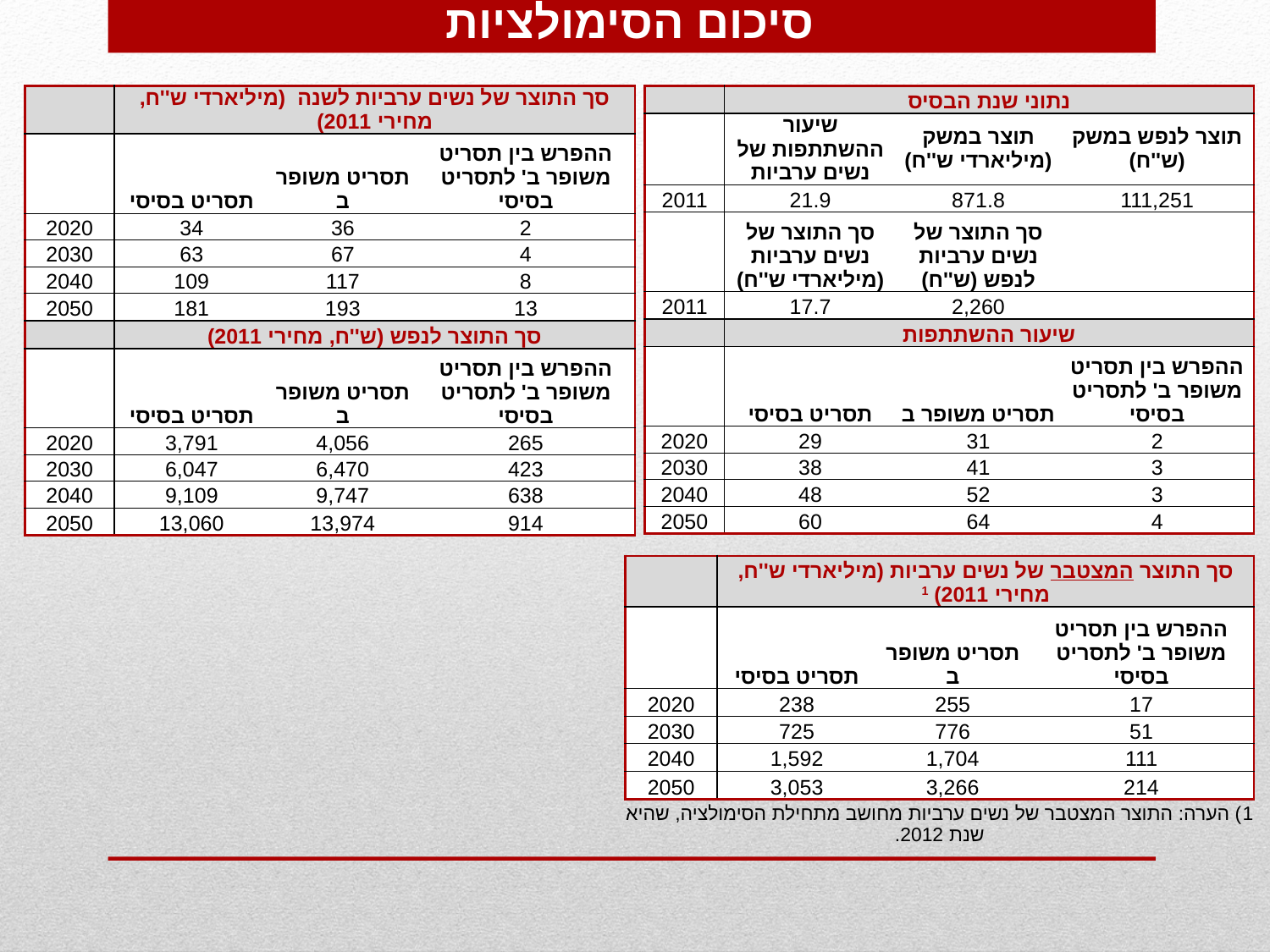

סיכום הסימולציות
|  | סך התוצר של נשים ערביות לשנה (מיליארדי ש''ח, מחירי 2011) |  |  |
| --- | --- | --- | --- |
|  | תסריט בסיסי | תסריט משופר ב | ההפרש בין תסריט משופר ב' לתסריט בסיסי |
| 2020 | 34 | 36 | 2 |
| 2030 | 63 | 67 | 4 |
| 2040 | 109 | 117 | 8 |
| 2050 | 181 | 193 | 13 |
|  | סך התוצר לנפש (ש''ח, מחירי 2011) |  |  |
|  | תסריט בסיסי | תסריט משופר ב | ההפרש בין תסריט משופר ב' לתסריט בסיסי |
| 2020 | 3,791 | 4,056 | 265 |
| 2030 | 6,047 | 6,470 | 423 |
| 2040 | 9,109 | 9,747 | 638 |
| 2050 | 13,060 | 13,974 | 914 |
|  | נתוני שנת הבסיס |  |  |
| --- | --- | --- | --- |
|  | שיעור ההשתתפות של נשים ערביות | תוצר במשק (מיליארדי ש''ח) | תוצר לנפש במשק (ש''ח) |
| 2011 | 21.9 | 871.8 | 111,251 |
|  | סך התוצר של נשים ערביות (מיליארדי ש''ח) | סך התוצר של נשים ערביות לנפש (ש''ח) |  |
| 2011 | 17.7 | 2,260 |  |
|  | שיעור ההשתתפות |  |  |
|  | תסריט בסיסי | תסריט משופר ב | ההפרש בין תסריט משופר ב' לתסריט בסיסי |
| 2020 | 29 | 31 | 2 |
| 2030 | 38 | 41 | 3 |
| 2040 | 48 | 52 | 3 |
| 2050 | 60 | 64 | 4 |
|  | סך התוצר המצטבר של נשים ערביות (מיליארדי ש''ח, מחירי 2011) 1 |  |  |
| --- | --- | --- | --- |
|  | תסריט בסיסי | תסריט משופר ב | ההפרש בין תסריט משופר ב' לתסריט בסיסי |
| 2020 | 238 | 255 | 17 |
| 2030 | 725 | 776 | 51 |
| 2040 | 1,592 | 1,704 | 111 |
| 2050 | 3,053 | 3,266 | 214 |
| 1) הערה: התוצר המצטבר של נשים ערביות מחושב מתחילת הסימולציה, שהיא שנת 2012. |  |  |  |